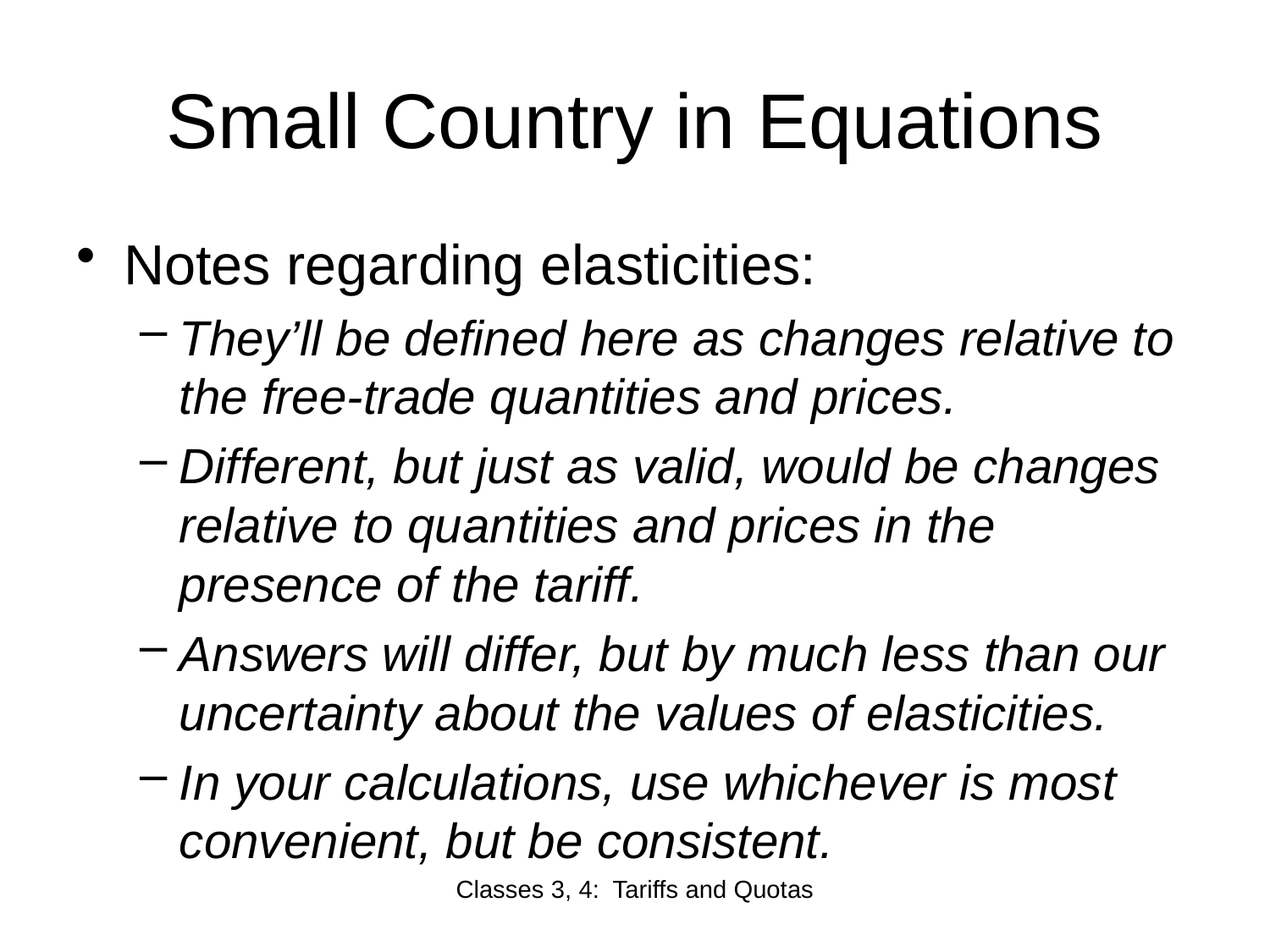

# Small Country in Equations
Notes regarding elasticities:
They’ll be defined here as changes relative to the free-trade quantities and prices.
Different, but just as valid, would be changes relative to quantities and prices in the presence of the tariff.
Answers will differ, but by much less than our uncertainty about the values of elasticities.
In your calculations, use whichever is most convenient, but be consistent.
Classes 3, 4:  Tariffs and Quotas